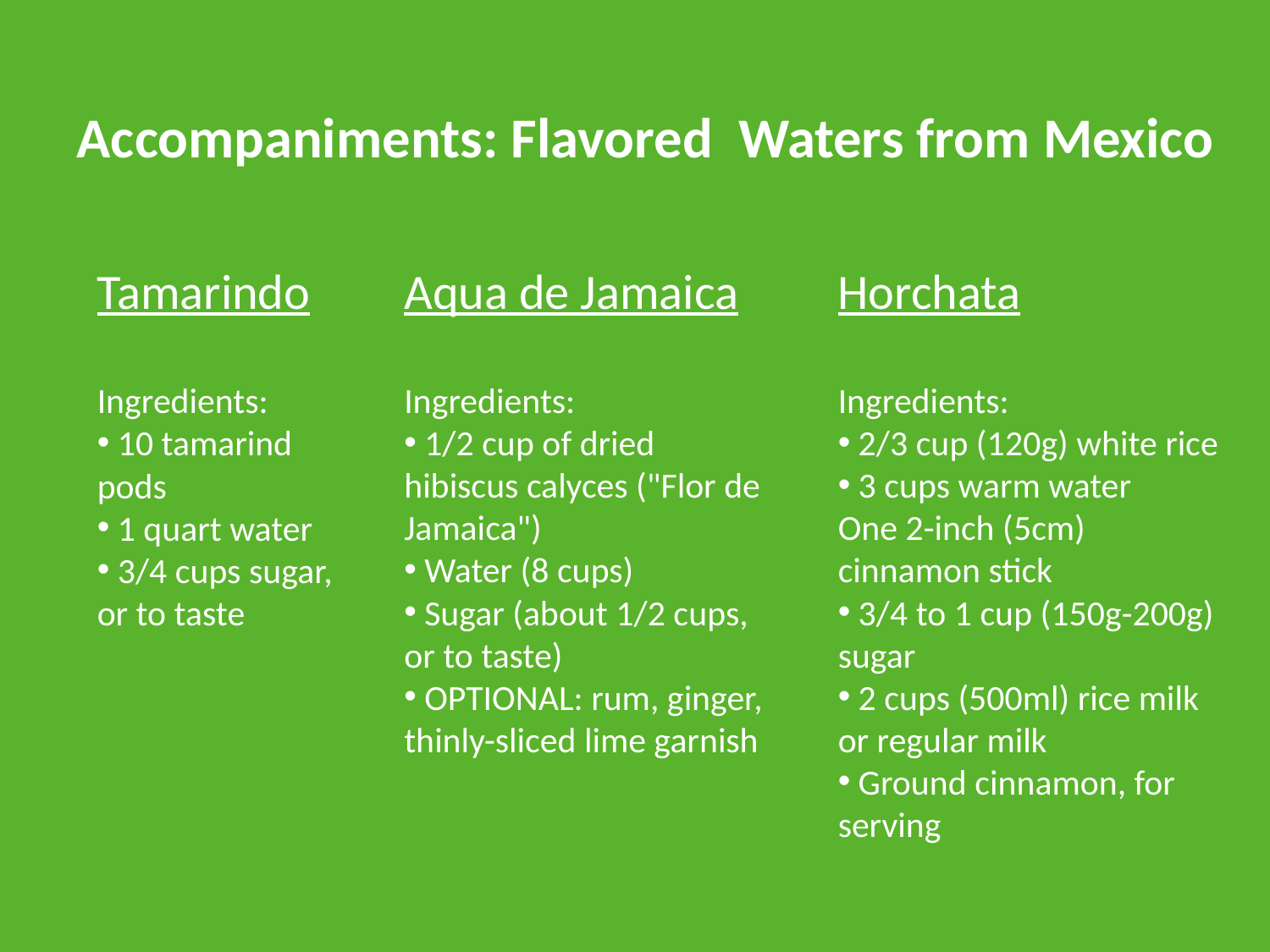

Accompaniments: Flavored  Waters from Mexico
Tamarindo

Ingredients:
 10 tamarind pods
 1 quart water
 3/4 cups sugar, or to taste

Aqua de Jamaica

Ingredients:
 1/2 cup of dried hibiscus calyces ("Flor de Jamaica")
 Water (8 cups)
 Sugar (about 1/2 cups, or to taste)
 OPTIONAL: rum, ginger, thinly-sliced lime garnish

Horchata

Ingredients:
 2/3 cup (120g) white rice
 3 cups warm water
One 2-inch (5cm) cinnamon stick
 3/4 to 1 cup (150g-200g) sugar
 2 cups (500ml) rice milk or regular milk
 Ground cinnamon, for serving